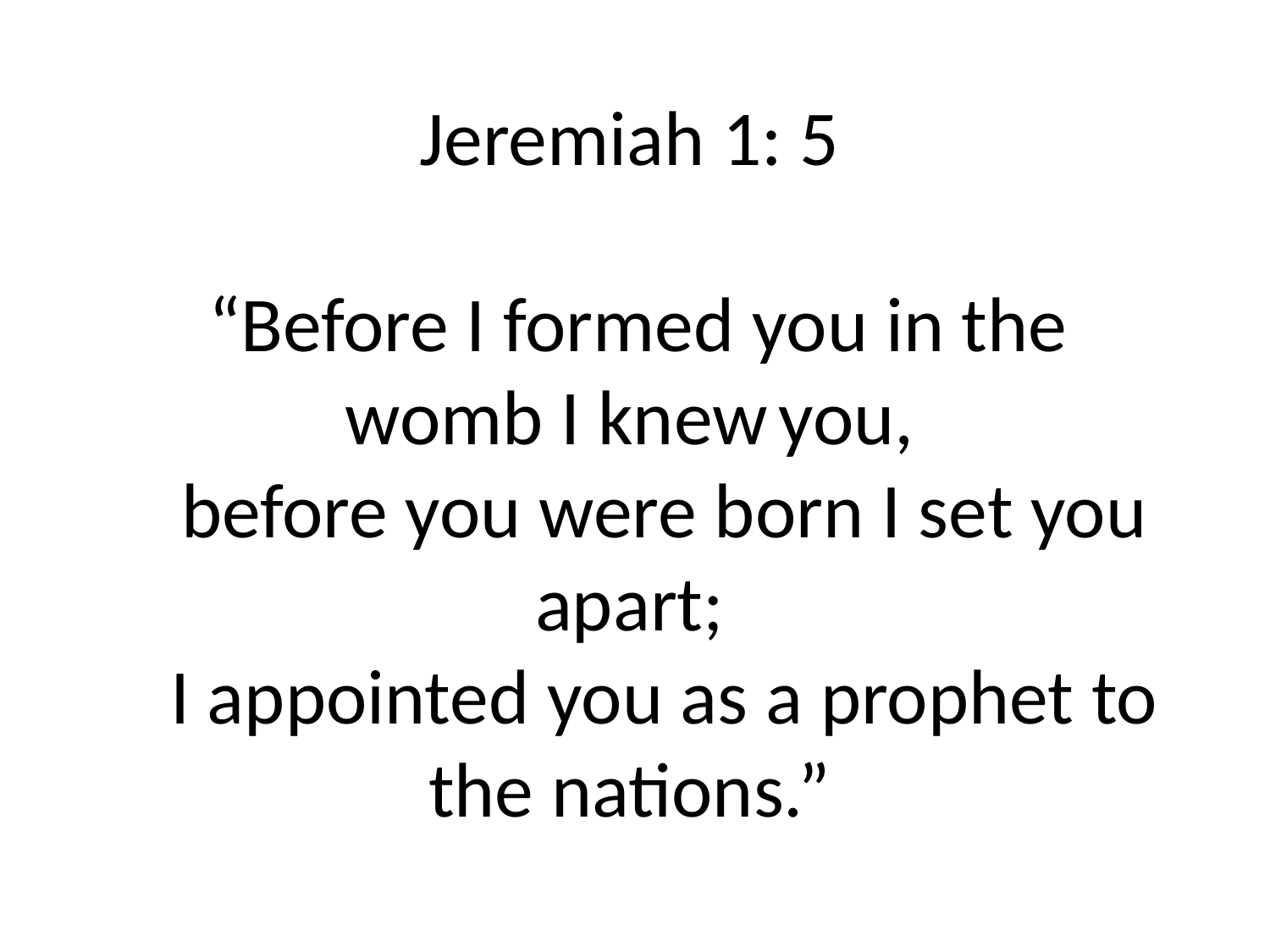

# Jeremiah 1: 5 “Before I formed you in the womb I knew you,     before you were born I set you apart;     I appointed you as a prophet to the nations.”